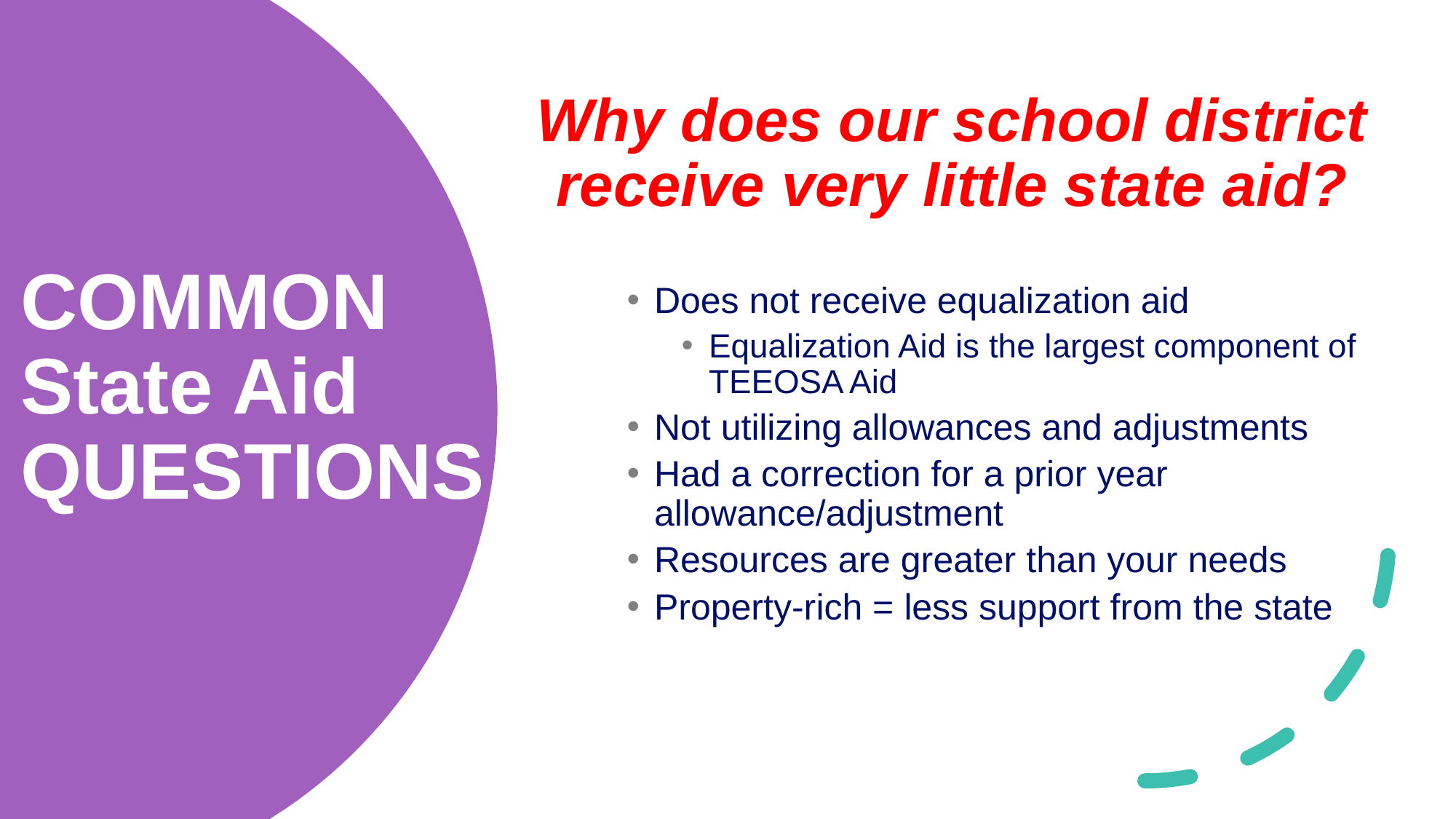

Why does our school district receive very little state aid?

Does not receive equalization aid
Equalization Aid is the largest component of TEEOSA Aid
Not utilizing allowances and adjustments
Had a correction for a prior year allowance/adjustment
Resources are greater than your needs
Property-rich = less support from the state

# COMMON State Aid QUESTIONS